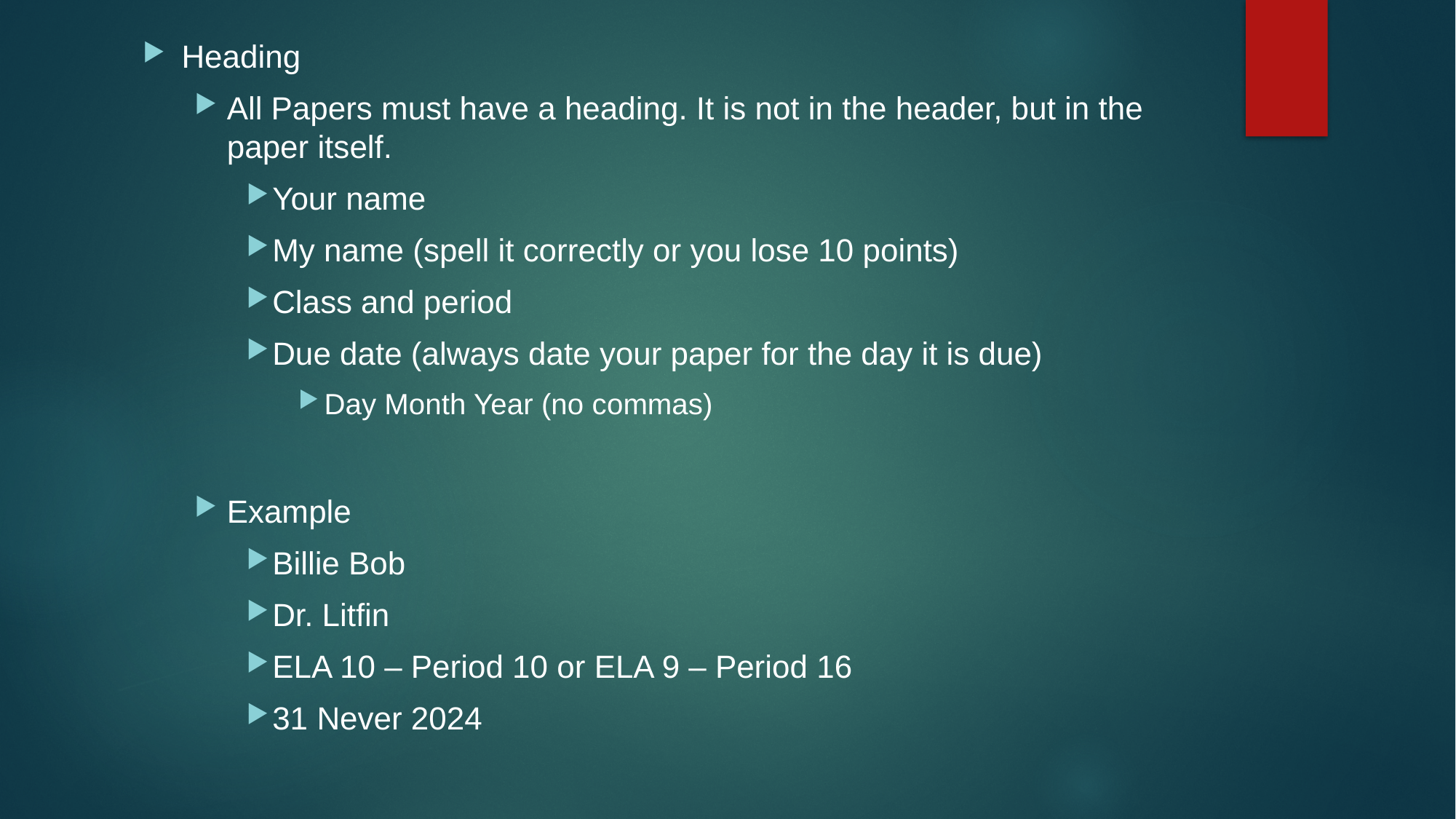

Heading
All Papers must have a heading. It is not in the header, but in the paper itself.
Your name
My name (spell it correctly or you lose 10 points)
Class and period
Due date (always date your paper for the day it is due)
Day Month Year (no commas)

Example
Billie Bob
Dr. Litfin
ELA 10 – Period 10 or ELA 9 – Period 16
31 Never 2024